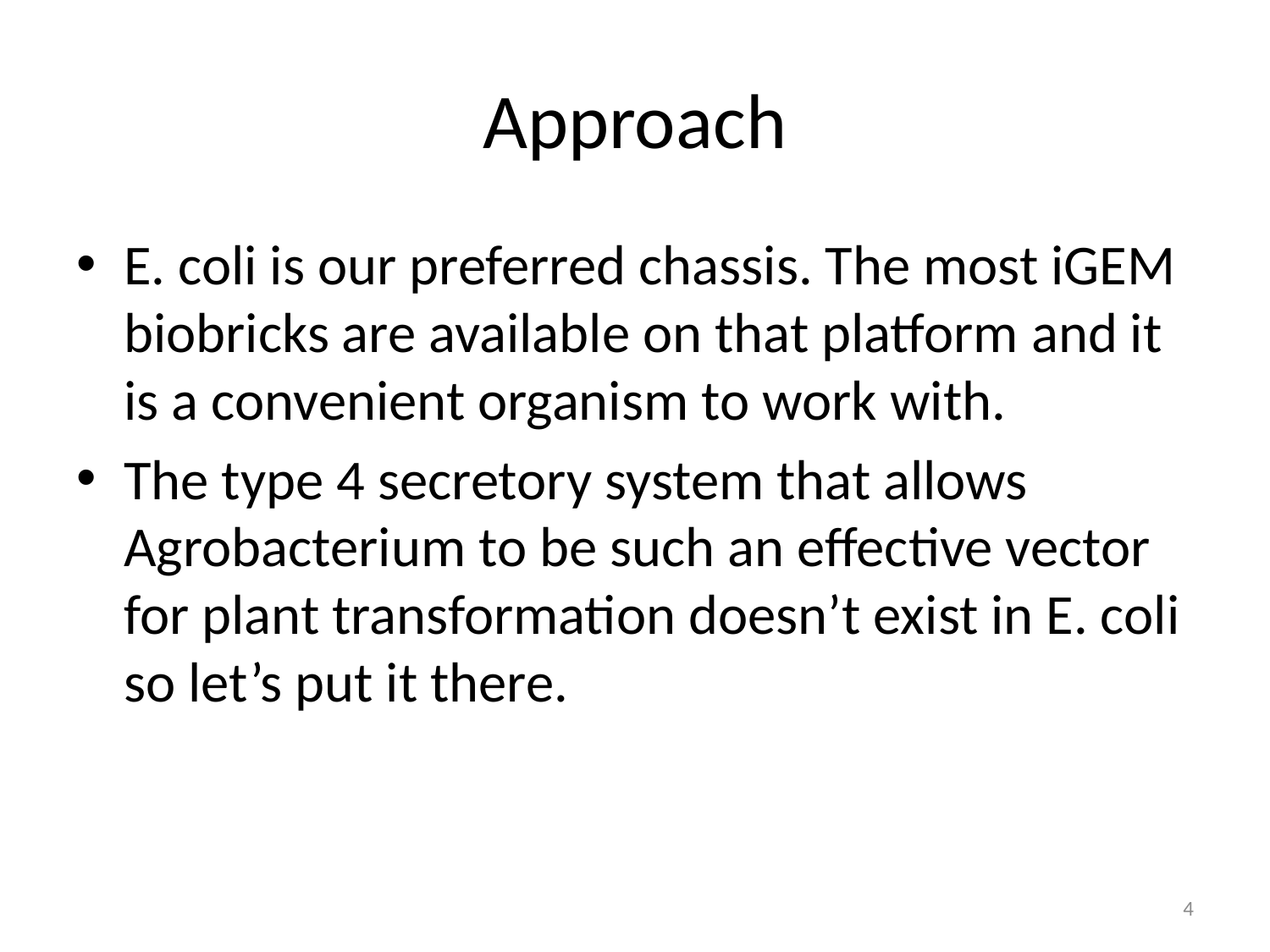

# Approach
E. coli is our preferred chassis. The most iGEM biobricks are available on that platform and it is a convenient organism to work with.
The type 4 secretory system that allows Agrobacterium to be such an effective vector for plant transformation doesn’t exist in E. coli so let’s put it there.
4